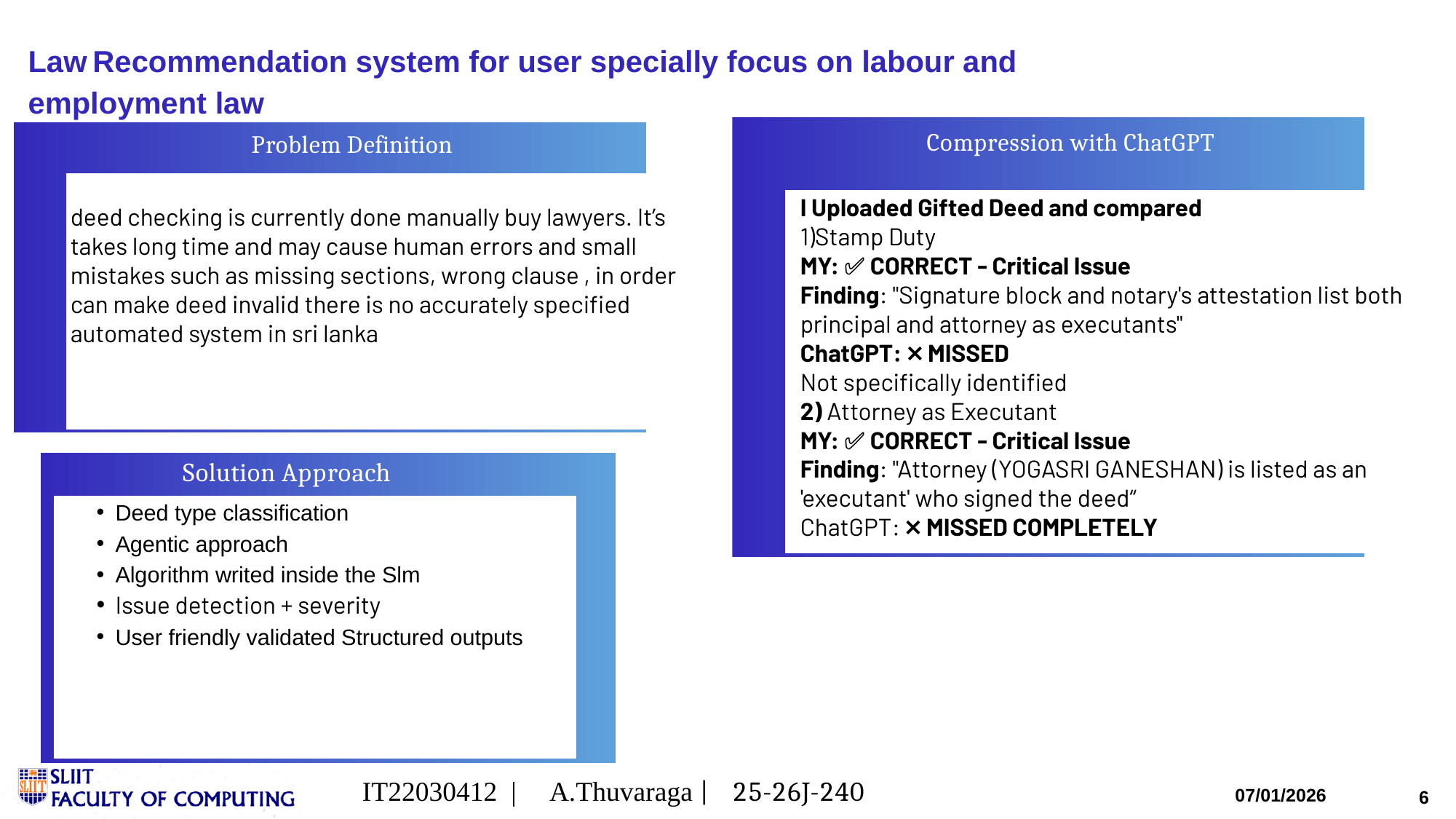

Law Recommendation system for user specially focus on labour and employment law

Compression with ChatGPT

I Uploaded Gifted Deed and compared
1)Stamp Duty
MY: ✅ CORRECT - Critical Issue
Finding: "Signature block and notary's attestation list both principal and attorney as executants"
ChatGPT: ❌ MISSED
Not specifically identified
2) Attorney as Executant
MY: ✅ CORRECT - Critical Issue
Finding: "Attorney (YOGASRI GANESHAN) is listed as an 'executant' who signed the deed“
ChatGPT: ❌ MISSED COMPLETELY

Problem Definition

deed checking is currently done manually buy lawyers. It’s takes long time and may cause human errors and small mistakes such as missing sections, wrong clause , in order can make deed invalid there is no accurately specified automated system in sri lanka

How Problem Will Be Addressed
Deed type classification
Agentic approach
Algorithm writed inside the Slm
Issue detection + severity
User friendly validated Structured outputs

Solution Approach

IT22030412  |     A.Thuvaraga |    25-26J-240

07/01/2026
6